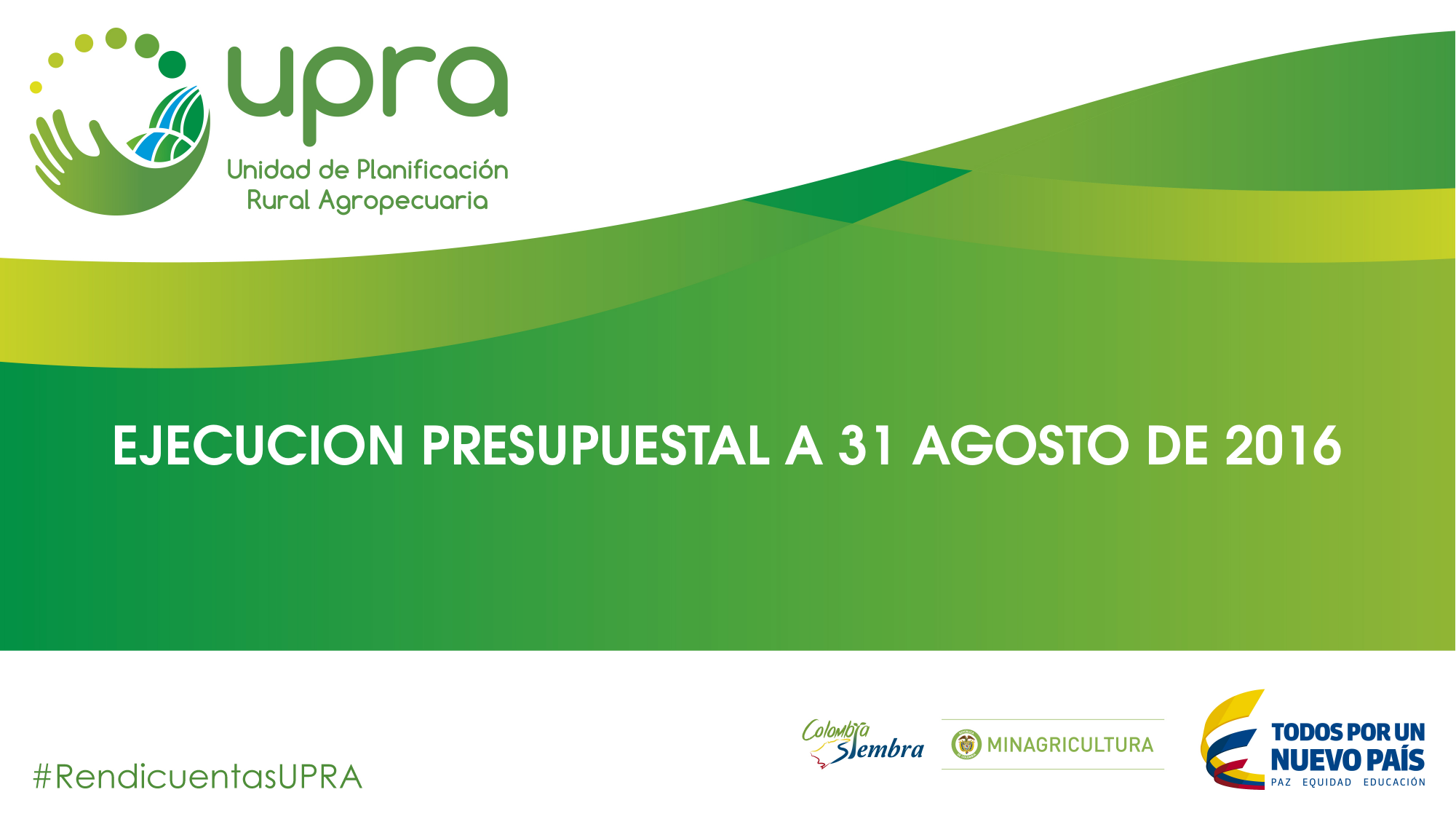

EJECUCION PRESUPUESTAL A 31 AGOSTO DE 2016